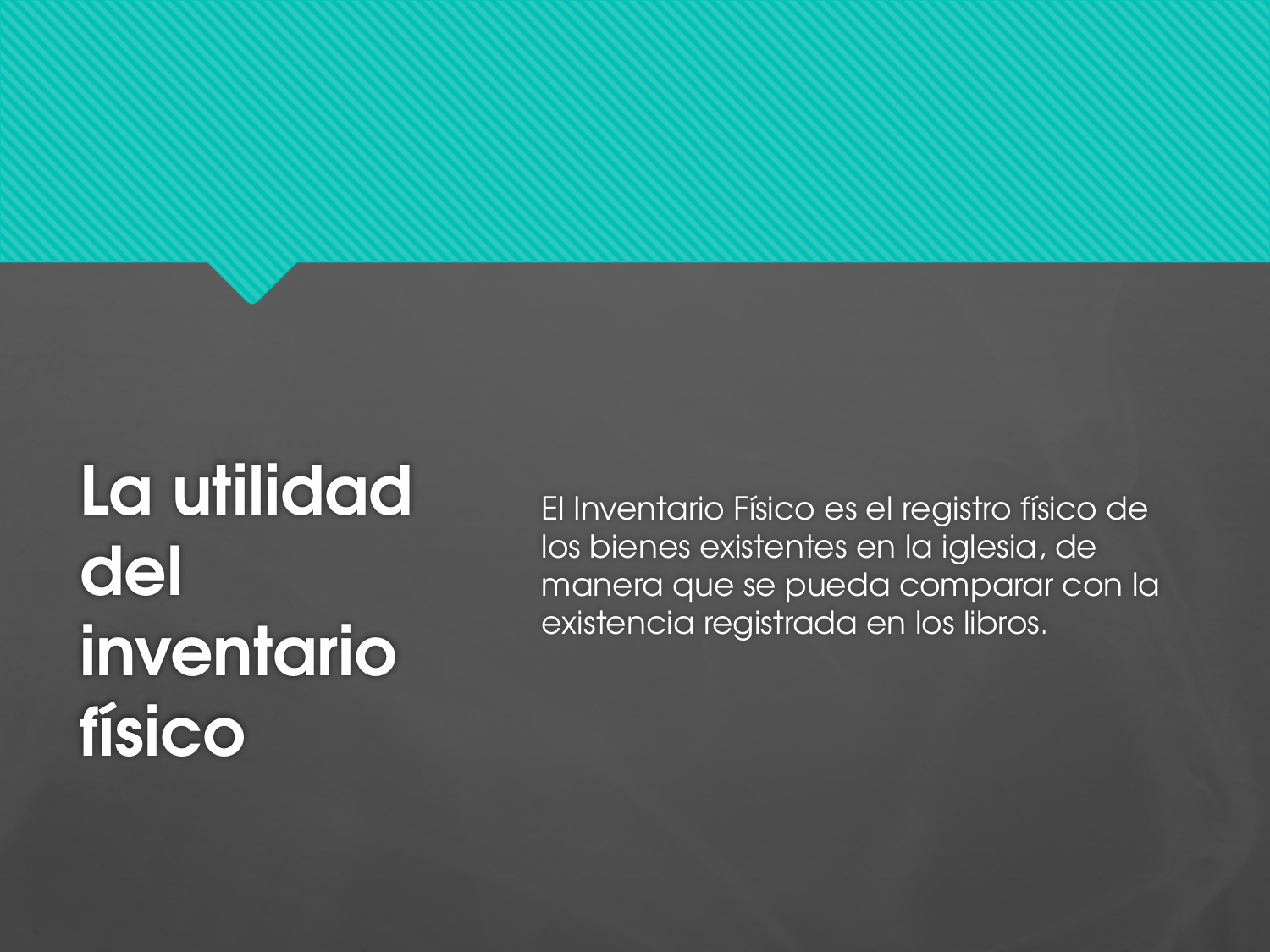

El Inventario Físico es el registro físico de los bienes existentes en la iglesia, de manera que se pueda comparar con la existencia registrada en los libros.
# La utilidad del inventario físico